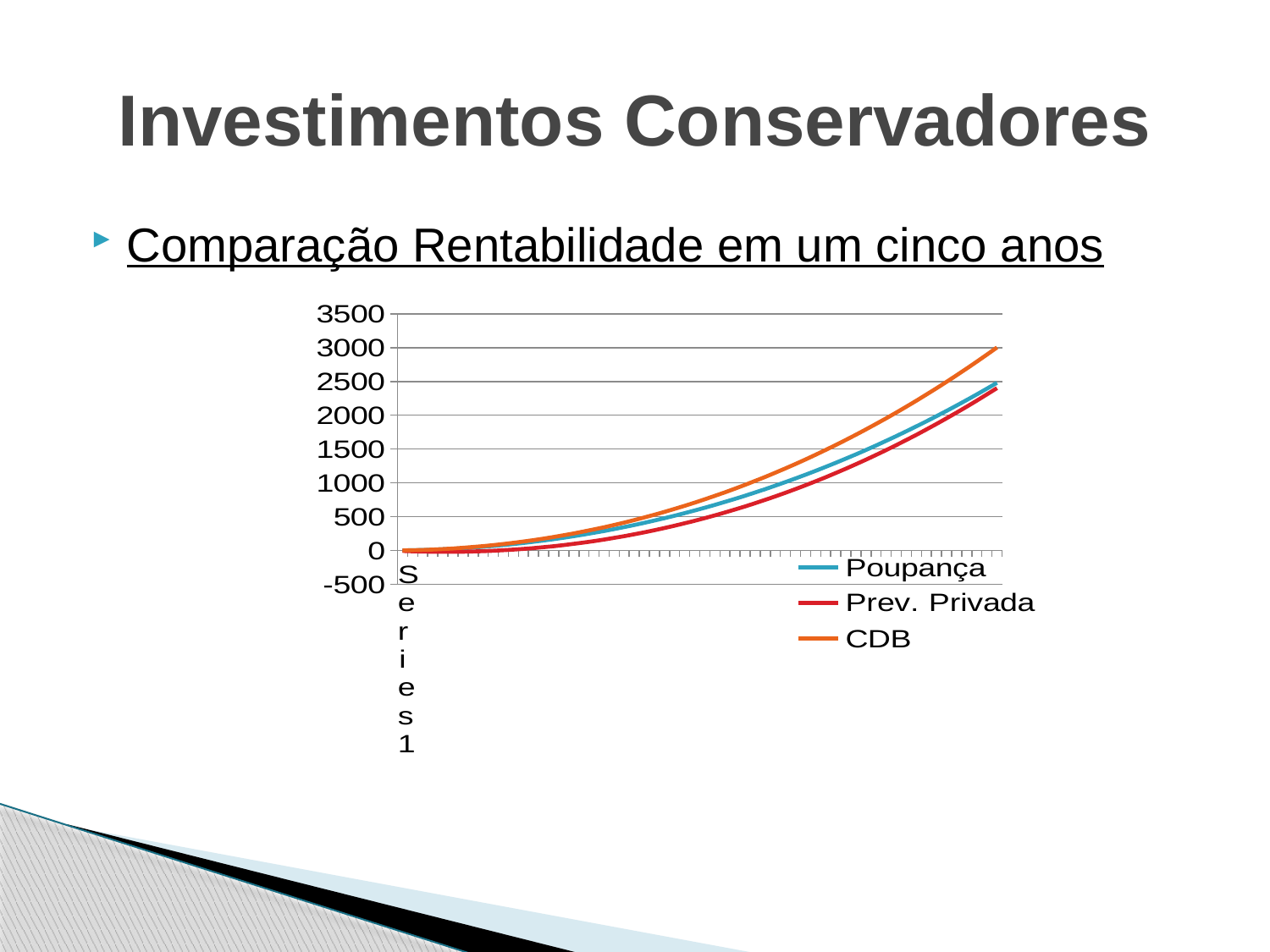

# Investimentos Conservadores
Comparação Rentabilidade em um cinco anos

### Chart

| Category | Poupança | Prev. Privada | CDB |
|---|---|---|---|
|  | 1.1999999999999886 | -6.636799999999994 | 1.420000000000016 |
|  | 3.6071999999999775 | -11.90072127999997 | 4.270082000000059 |
|  | 7.228843199999915 | -15.782016401087958 | 8.560399582200034 |
|  | 12.072216259199877 | -18.270868717535564 | 14.301178419233793 |
|  | 18.1446495567551 | -19.357391885429934 | 21.50271678601041 |
|  | 25.453517454095845 | -19.031629367816322 | 30.175386075191 |
|  | 34.006238558820314 | -17.283553936327735 | 40.32963131632505 |
|  | 43.810275990173295 | -14.103067169275391 | 51.975971698671174 |
|  | 54.8731376461144 | -9.479998946177147 | 65.12500109773191 |
|  | 67.2023764719911 | -3.404106938694895 | 79.78738860552585 |
|  | 80.80559073082304 | 4.134923902040555 | 95.97387906462518 |
|  | 95.69042427520799 | 13.147481861745291 | 113.69529360598426 |
|  | 111.86456682085918 | 23.644028982963846 | 132.96253019058713 |
|  | 129.33575422178455 | 35.635101588743055 | 153.7865641549406 |
|  | 148.1117687471151 | 49.13131081002348 | 176.17844876044092 |
|  | 168.20043935959802 | 64.14334311677521 | 200.14931574664024 |
|  | 189.60964199575574 | 80.68196085290447 | 225.71037588844183 |
|  | 212.34729984773048 | 98.75800277496046 | 252.87291955725004 |
|  | 236.42138364681705 | 118.38238459466311 | 281.64831728610716 |
|  | 261.8399119486976 | 139.5660995252856 | 312.0480203388388 |
|  | 288.61095142038994 | 162.32021883191555 | 344.0835612832452 |
|  | 316.74261712891257 | 186.6558923856228 | 377.7665545683567 |
|  | 346.2430728316858 | 212.58434922156084 | 413.108697105793 |
|  | 377.12053126867613 | 240.11689810103417 | 450.12176885524514 |
|  | 409.38325445628834 | 269.2649280775522 | 488.81763341411806 |
|  | 443.03955398302605 | 300.0399090669034 | 529.2082386113589 |
|  | 478.0977913069246 | 332.4533924212792 | 571.3056171055005 |
|  | 514.5663780547666 | 366.51701150747067 | 615.1218869869499 |
|  | 552.4537763230956 | 402.2424822891744 | 660.6692523845577 |
|  | 591.7684989810341 | 439.6416039134283 | 707.960004076489 |
|  | 632.51910997492 | 478.72625930121467 | 757.0065201054331 |
|  | 674.7142246347694 | 519.5084157422543 | 807.8212663981822 |
|  | 718.3625099825776 | 562.0001254940253 | 860.4167973896101 |
|  | 763.4726850424731 | 606.2135263850332 | 914.805756651077 |
|  | 810.0535211527276 | 652.1608424223678 | 971.0008775233009 |
|  | 858.1138422796439 | 699.8543844035676 | 1029.0149837537174 |
|  | 907.6625253333204 | 749.3065505328341 | 1088.8609901383697 |
|  | 958.7085004853197 | 800.5298270416188 | 1150.5519031683525 |
|  | 1011.2607514882311 | 853.5367888136152 | 1214.1008216808495 |
|  | 1065.3283159971597 | 908.340100014193 | 1279.5209375147842 |
|  | 1120.9202858931421 | 964.9525147242948 | 1346.82553617114 |
|  | 1178.0458076085015 | 1023.3868775788378 | 1416.027997477957 |
|  | 1236.714082454153 | 1083.6561244096483 | 1487.1417962600517 |
|  | 1296.9343669488771 | 1145.7732828929584 | 1560.1805030134983 |
|  | 1358.7159731505708 | 1209.7514732014988 | 1635.1577845848951 |
|  | 1422.0682689894747 | 1275.603908661231 | 1712.0874048554488 |
|  | 1487.0006786034119 | 1343.3438964127272 | 1790.9832254299236 |
|  | 1553.5226826750331 | 1412.9848380772582 | 1871.8592063304768 |
|  | 1621.6438187710828 | 1484.5402304276085 | 1954.7294066954237 |
|  | 1691.37368168371 | 1558.0236660636456 | 2039.6079854829622 |
|  | 1762.7219237738118 | 1633.4488340926982 | 2126.509202179892 |
|  | 1835.6982553164544 | 1710.8295208147574 | 2215.44741751537 |
|  | 1910.312444848354 | 1790.1796104125442 | 2306.4370941797297 |
|  | 1986.5743195174437 | 1871.5130856464748 | 2399.492797548408 |
|  | 2064.4937654345485 | 1954.8440285545657 | 2494.6291964110023 |
|  | 2144.0807280271565 | 2040.1866211573051 | 2591.8610637055226 |
|  | 2225.3452123953193 | 2127.555146167524 | 2691.203277257833 |
|  | 2308.2972836696918 | 2216.963987705314 | 2792.670820526366 |
|  | 2392.9470673717096 | 2308.4276320180234 | 2896.278783352105 |
|  | 2479.30474977594 | 2401.9606682053527 | 3002.042362713906 |